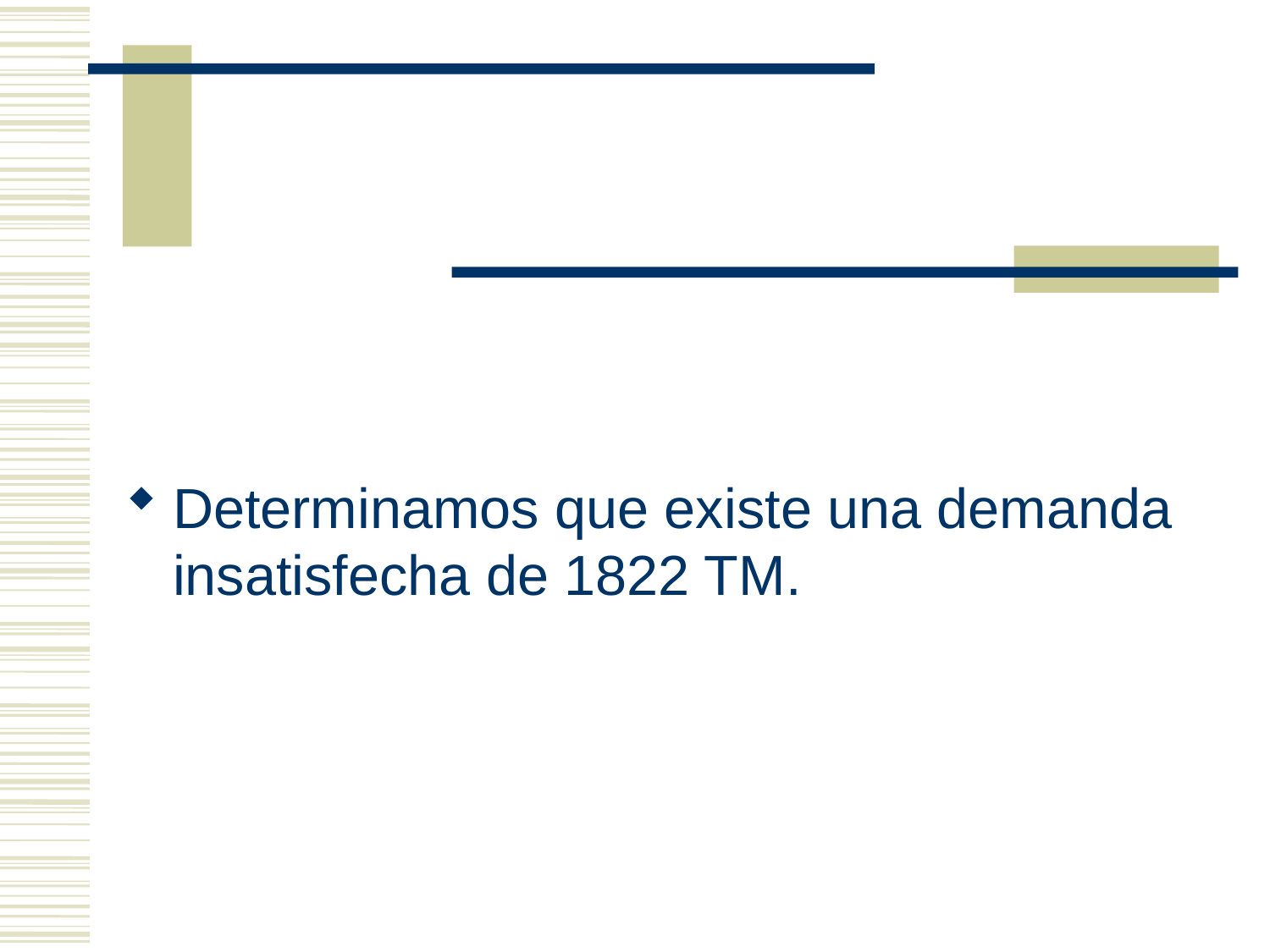

#

Determinamos que existe una demanda insatisfecha de 1822 TM.